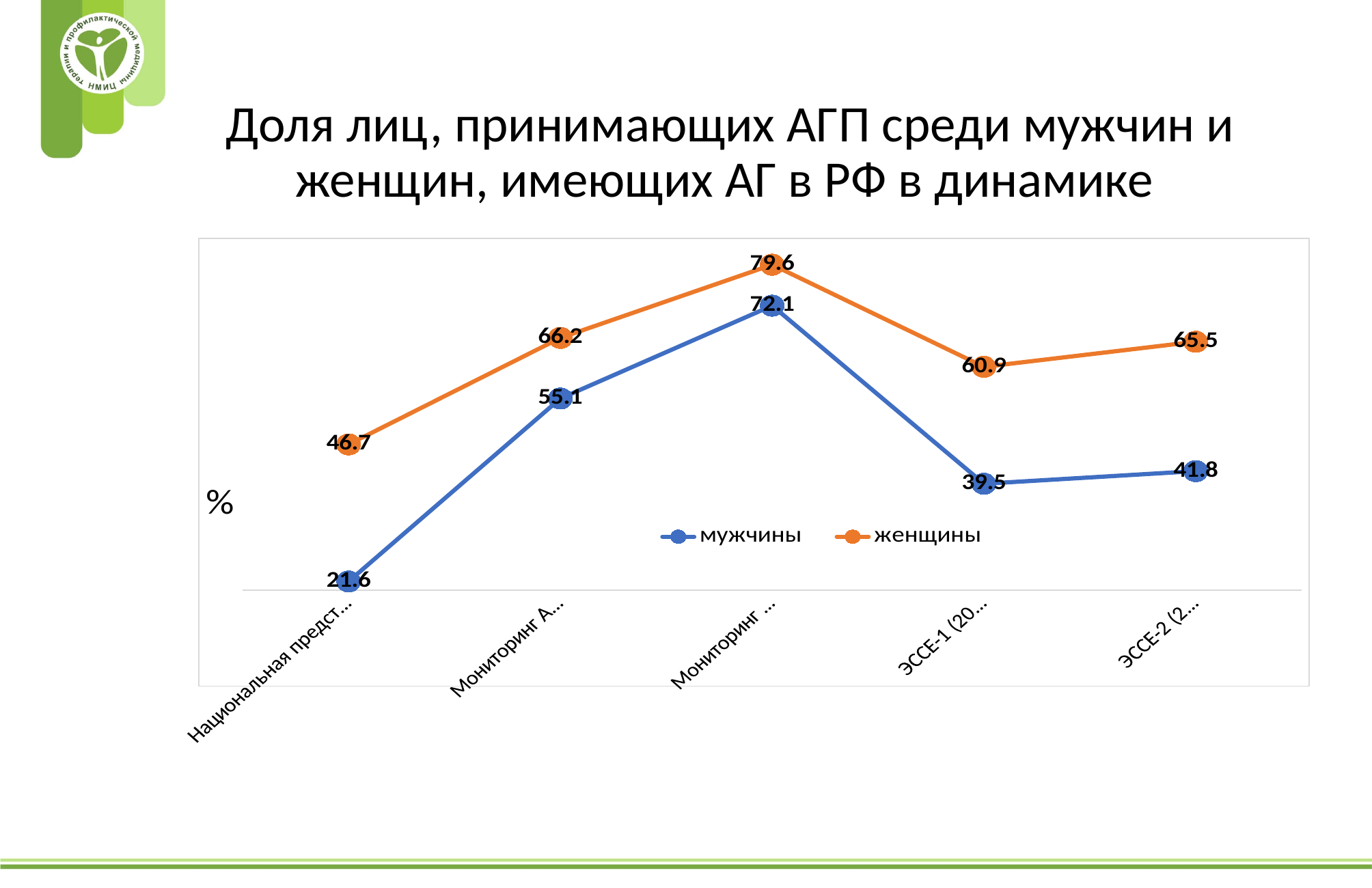

# Доля лиц, принимающих АГП среди мужчин и женщин, имеющих АГ в РФ в динамике

### Chart

| Category | мужчины | женщины |
|---|---|---|
| Национальная представительная выборка (1992-94)  | 21.6 | 46.7 |
| Мониторинг АГ (2003-04) | 55.1 | 66.2 |
| Мониторинг АГ (2010) | 72.1 | 79.6 |
| ЭССЕ-1 (2012-13) | 39.5 | 60.9 |
| ЭССЕ-2 (2017) | 41.8 | 65.5 |